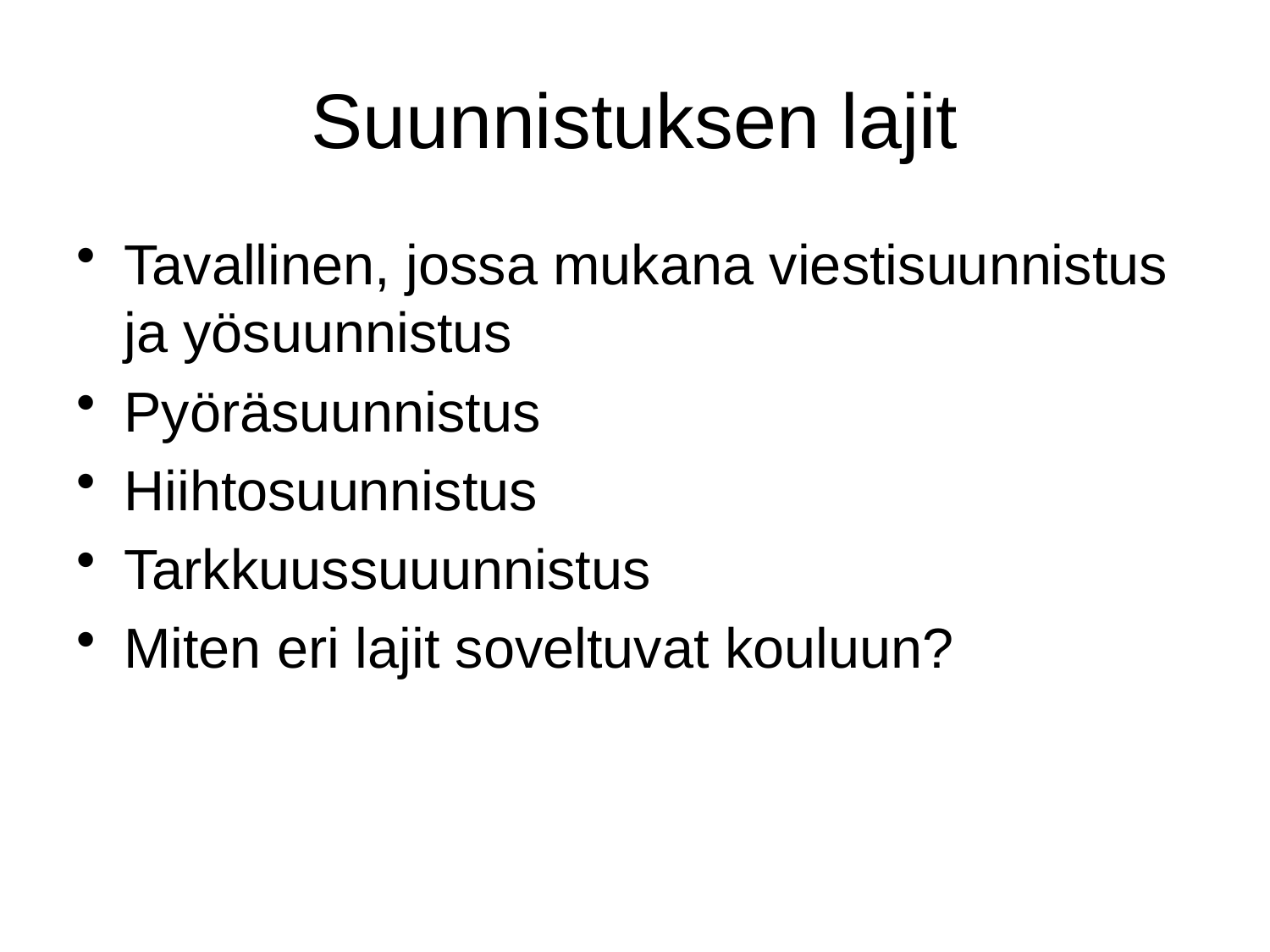

# Suunnistuksen lajit
Tavallinen, jossa mukana viestisuunnistus ja yösuunnistus
Pyöräsuunnistus
Hiihtosuunnistus
Tarkkuussuuunnistus
Miten eri lajit soveltuvat kouluun?